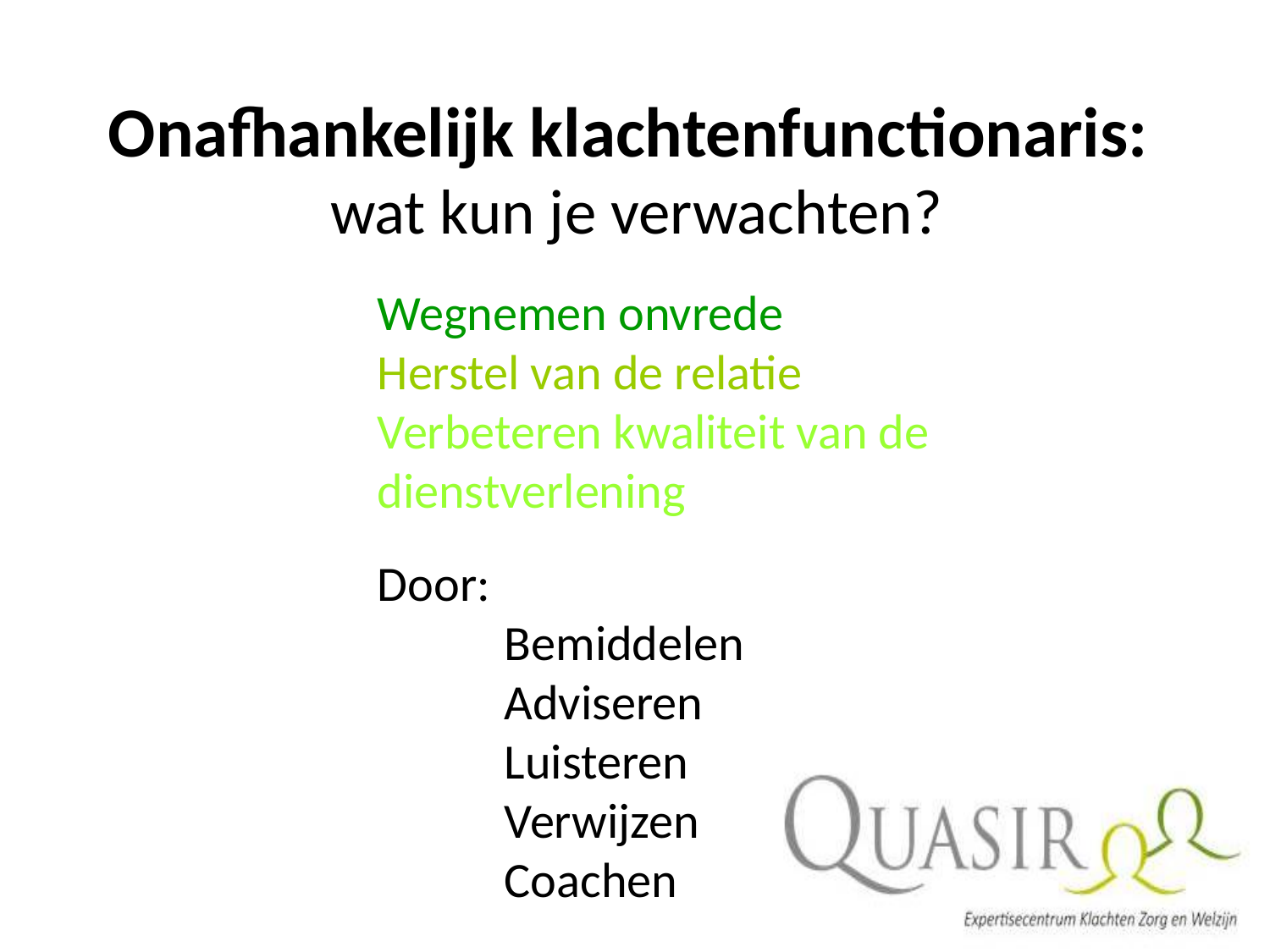

# Onafhankelijk klachtenfunctionaris: wat kun je verwachten?
Wegnemen onvrede
Herstel van de relatie
Verbeteren kwaliteit van de dienstverlening

Door:
	Bemiddelen
	Adviseren
	Luisteren
	Verwijzen
	Coachen